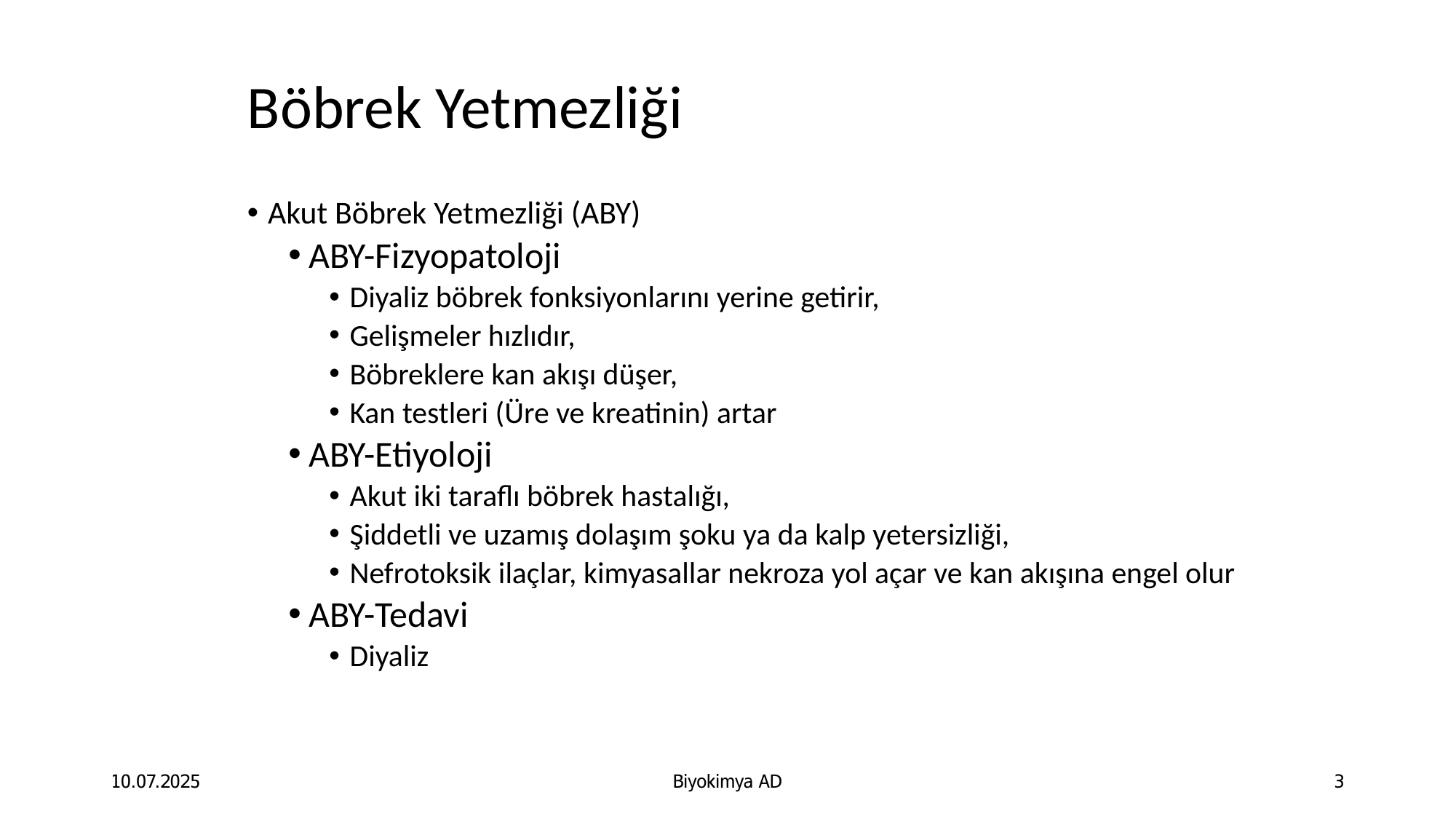

# Böbrek Yetmezliği
Akut Böbrek Yetmezliği (ABY)
ABY-Fizyopatoloji
Diyaliz böbrek fonksiyonlarını yerine getirir,
Gelişmeler hızlıdır,
Böbreklere kan akışı düşer,
Kan testleri (Üre ve kreatinin) artar
ABY-Etiyoloji
Akut iki taraflı böbrek hastalığı,
Şiddetli ve uzamış dolaşım şoku ya da kalp yetersizliği,
Nefrotoksik ilaçlar, kimyasallar nekroza yol açar ve kan akışına engel olur
ABY-Tedavi
Diyaliz
10.07.2025
Biyokimya AD
3